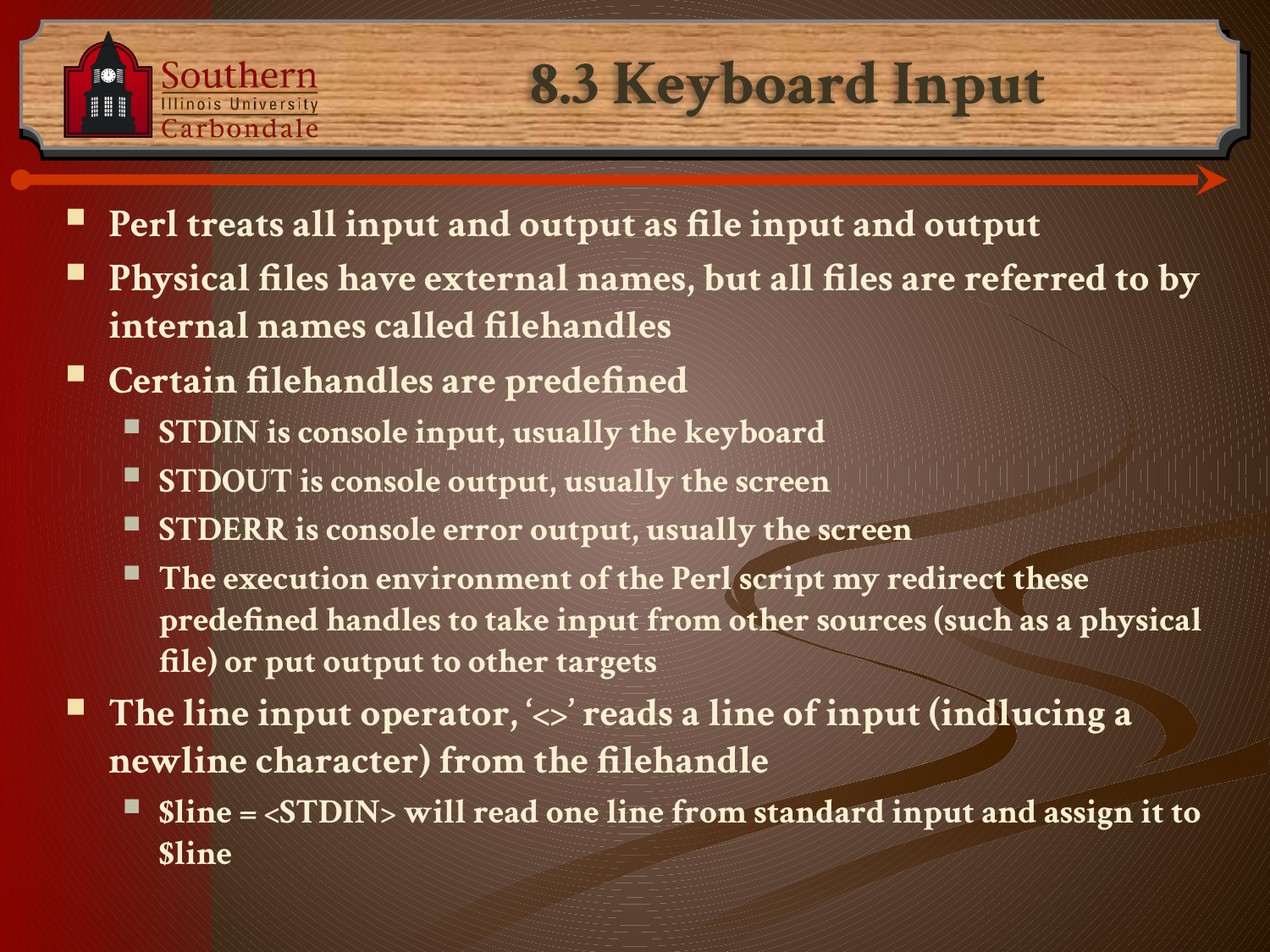

# 8.3 Keyboard Input
Perl treats all input and output as file input and output
Physical files have external names, but all files are referred to by internal names called filehandles
Certain filehandles are predefined
STDIN is console input, usually the keyboard
STDOUT is console output, usually the screen
STDERR is console error output, usually the screen
The execution environment of the Perl script my redirect these predefined handles to take input from other sources (such as a physical file) or put output to other targets
The line input operator, ‘<>’ reads a line of input (indlucing a newline character) from the filehandle
$line = <STDIN> will read one line from standard input and assign it to $line